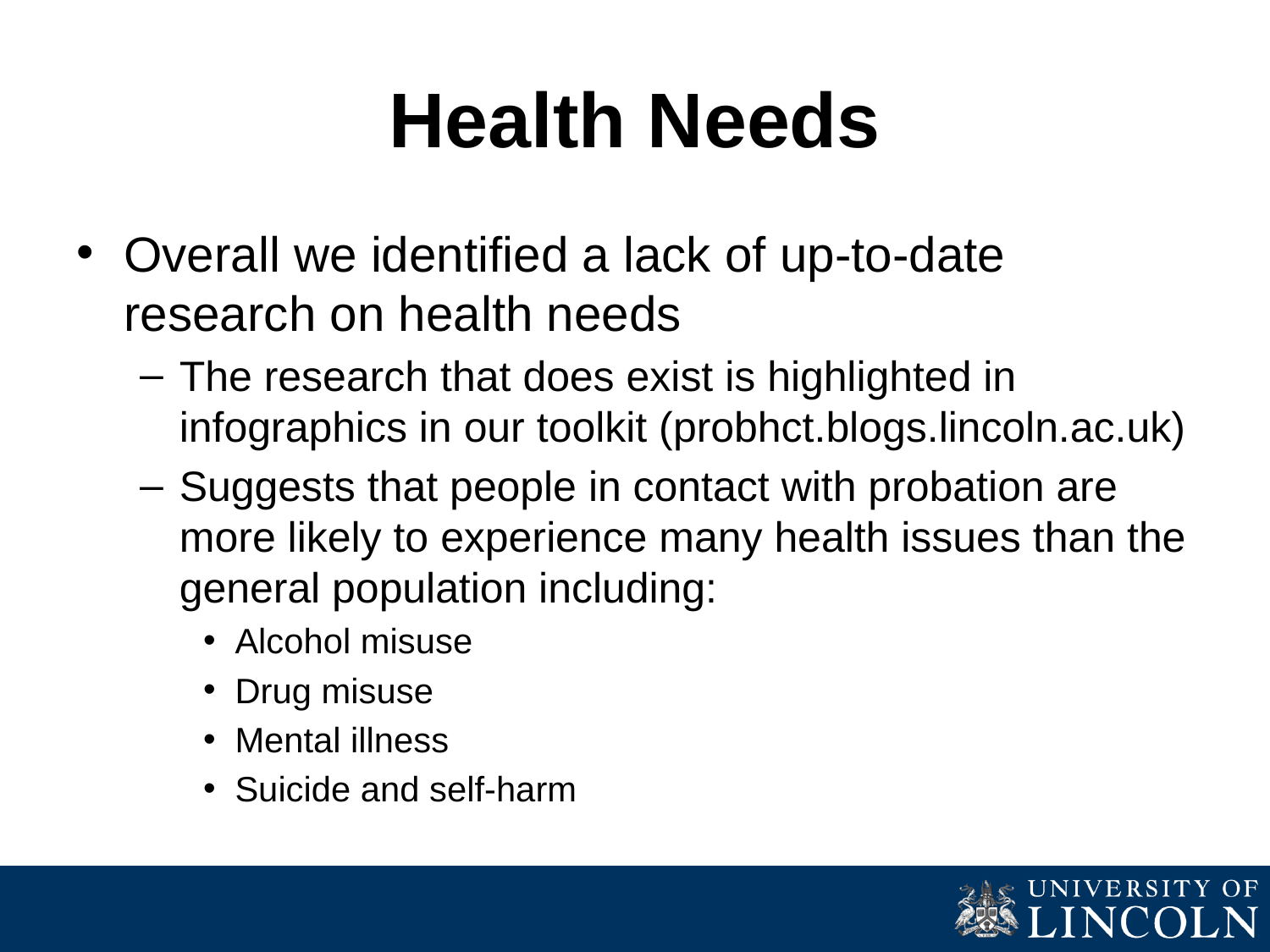

# Health Needs
Overall we identified a lack of up-to-date research on health needs
The research that does exist is highlighted in infographics in our toolkit (probhct.blogs.lincoln.ac.uk)
Suggests that people in contact with probation are more likely to experience many health issues than the general population including:
Alcohol misuse
Drug misuse
Mental illness
Suicide and self-harm